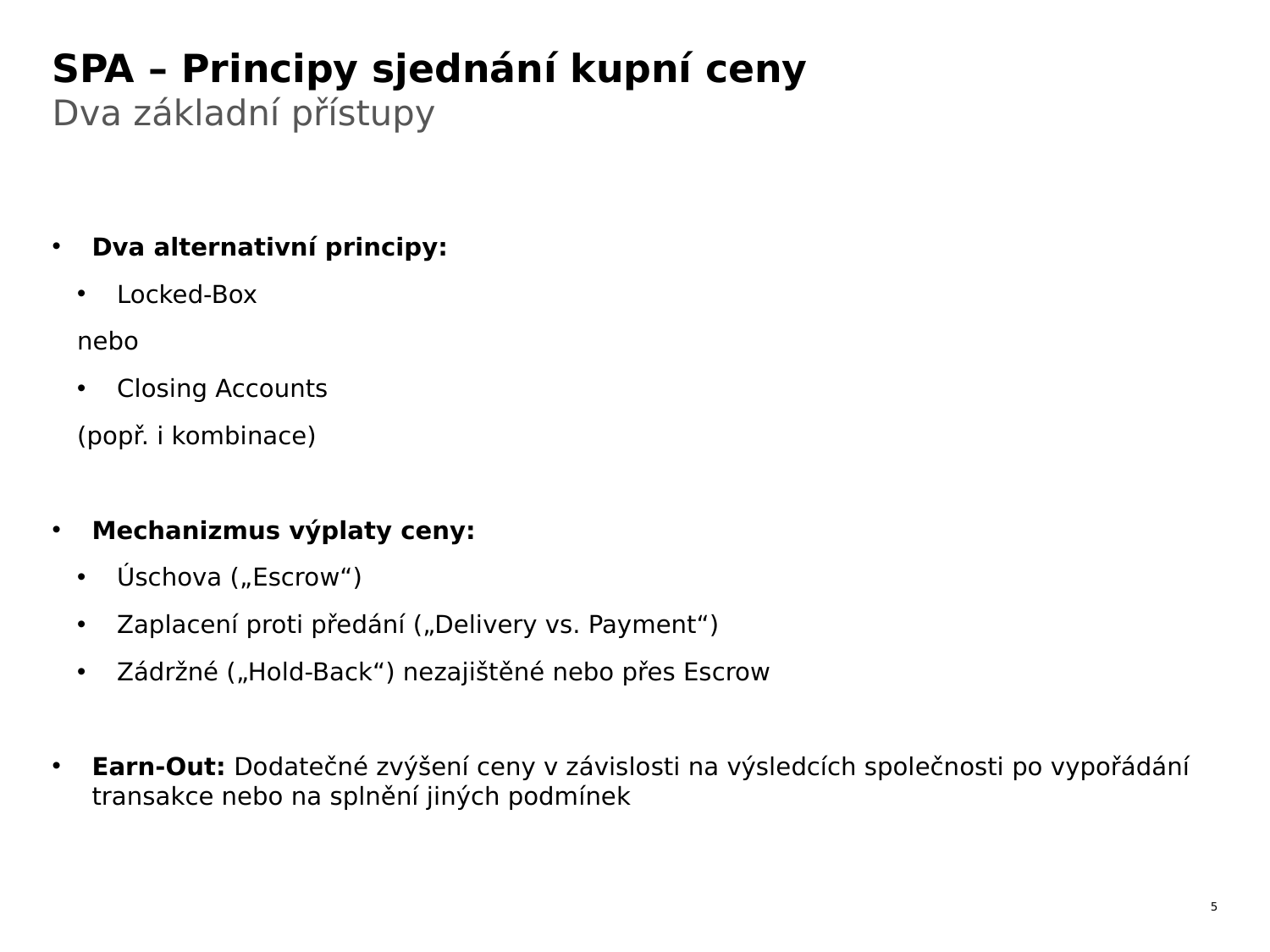

# SPA – Principy sjednání kupní ceny
Dva základní přístupy
Dva alternativní principy:
Locked-Box
nebo
Closing Accounts
(popř. i kombinace)

Mechanizmus výplaty ceny:
Úschova („Escrow“)
Zaplacení proti předání („Delivery vs. Payment“)
Zádržné („Hold-Back“) nezajištěné nebo přes Escrow

Earn-Out: Dodatečné zvýšení ceny v závislosti na výsledcích společnosti po vypořádání transakce nebo na splnění jiných podmínek